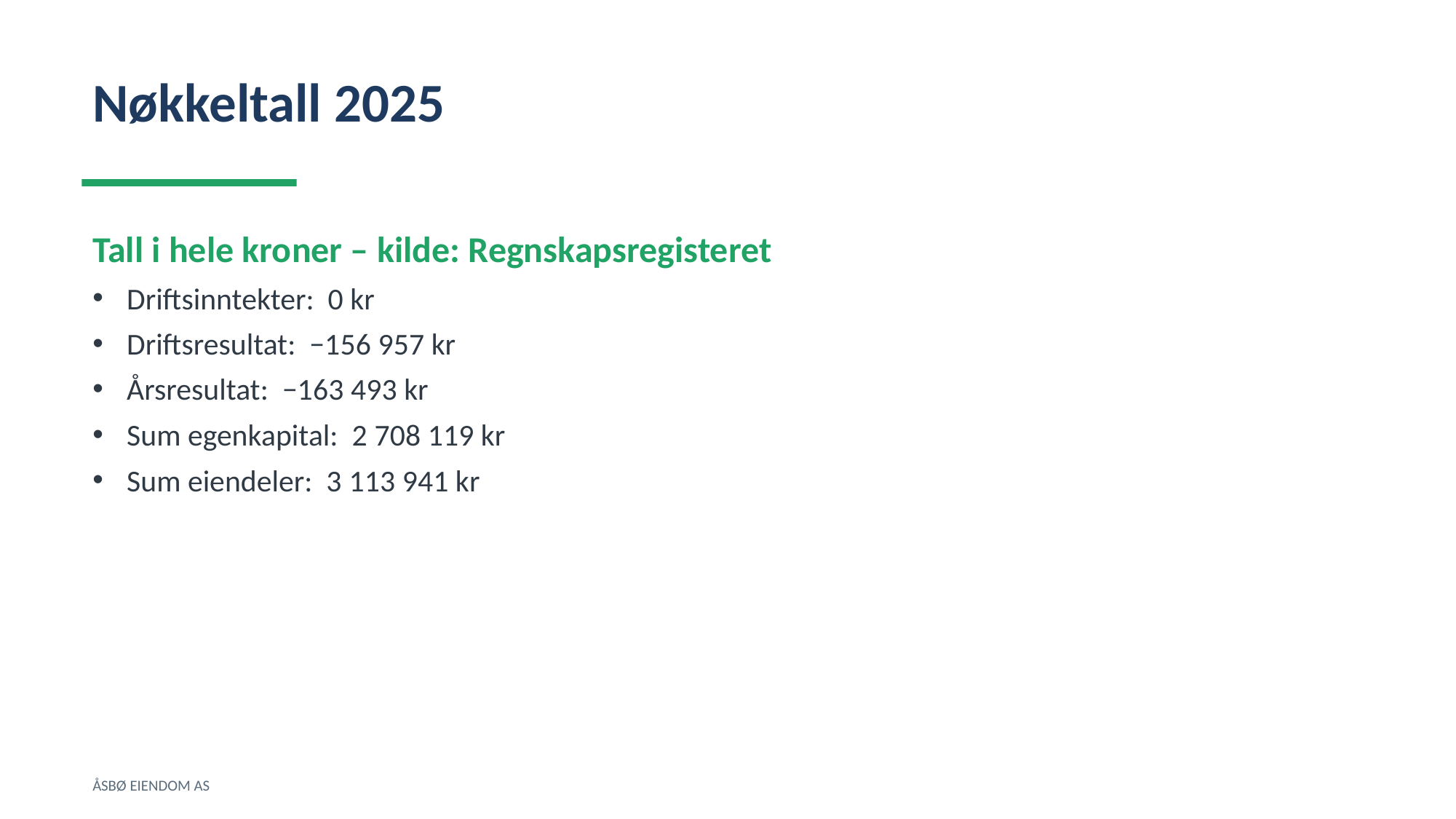

Nøkkeltall 2025

Tall i hele kroner – kilde: Regnskapsregisteret
Driftsinntekter:  0 kr
Driftsresultat:  −156 957 kr
Årsresultat:  −163 493 kr
Sum egenkapital:  2 708 119 kr
Sum eiendeler:  3 113 941 kr
ÅSBØ EIENDOM AS